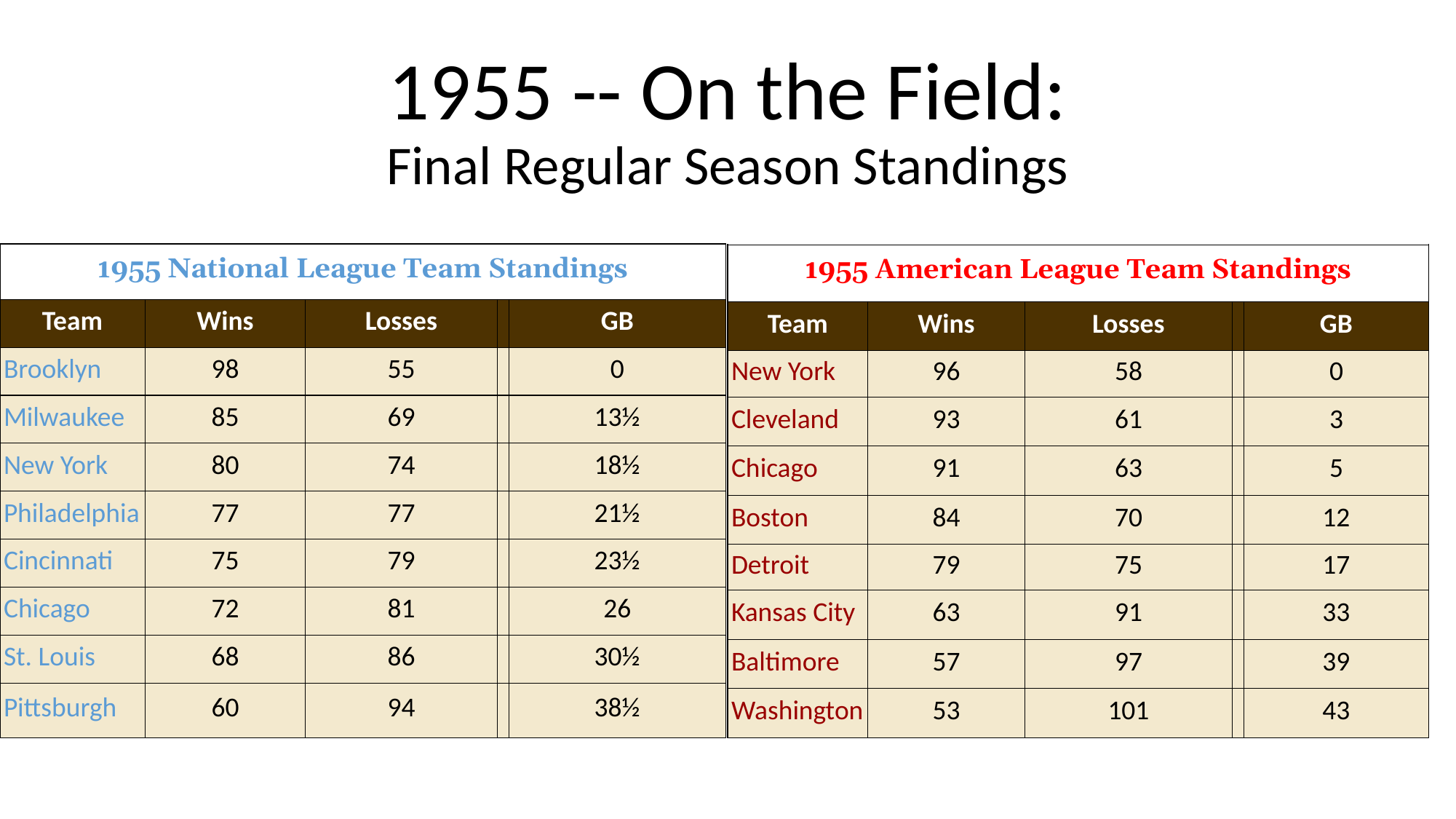

# 1955 -- On the Field: Final Regular Season Standings

| 1955 National League Team Standings |  |  |  |  |
| --- | --- | --- | --- | --- |
| Team | Wins | Losses |  | GB |
| Brooklyn | 98 | 55 |  | 0 |
| Milwaukee | 85 | 69 |  | 13½ |
| New York | 80 | 74 |  | 18½ |
| Philadelphia | 77 | 77 |  | 21½ |
| Cincinnati | 75 | 79 |  | 23½ |
| Chicago | 72 | 81 |  | 26 |
| St. Louis | 68 | 86 |  | 30½ |
| Pittsburgh | 60 | 94 |  | 38½ |
| 1955 American League Team Standings |  |  |  |  |
| --- | --- | --- | --- | --- |
| Team | Wins | Losses |  | GB |
| New York | 96 | 58 |  | 0 |
| Cleveland | 93 | 61 |  | 3 |
| Chicago | 91 | 63 |  | 5 |
| Boston | 84 | 70 |  | 12 |
| Detroit | 79 | 75 |  | 17 |
| Kansas City | 63 | 91 |  | 33 |
| Baltimore | 57 | 97 |  | 39 |
| Washington | 53 | 101 |  | 43 |